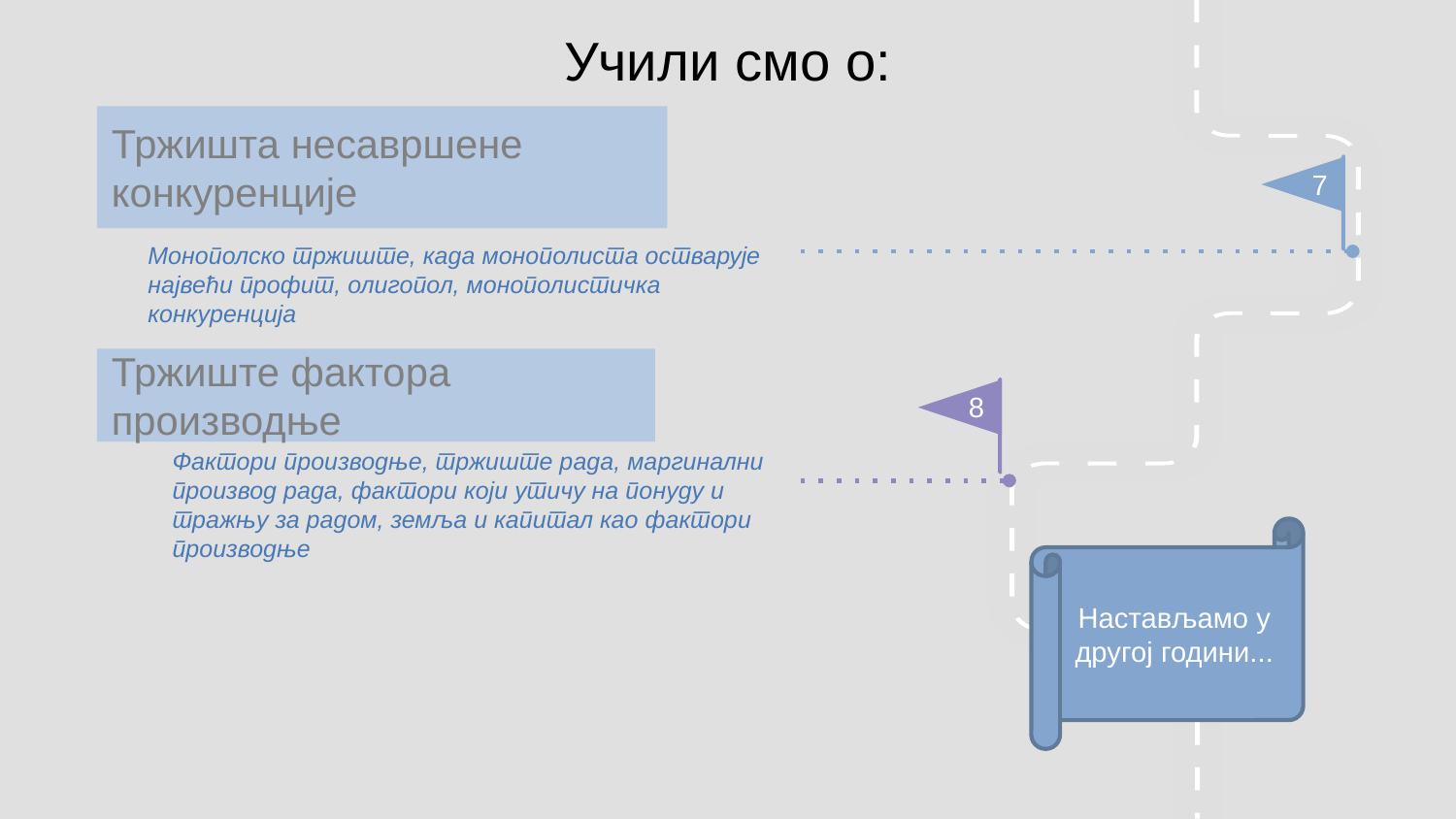

# Учили смо о:
Тржишта несавршене конкуренције

7
Монополско тржиште, када монополиста остварује највећи профит, олигопол, монополистичка конкуренција
Тржиште фактора производње

8
Фактори производње, тржиште рада, маргинални производ рада, фактори који утичу на понуду и тражњу за радом, земља и капитал као фактори производње
Настављамо у другој години...